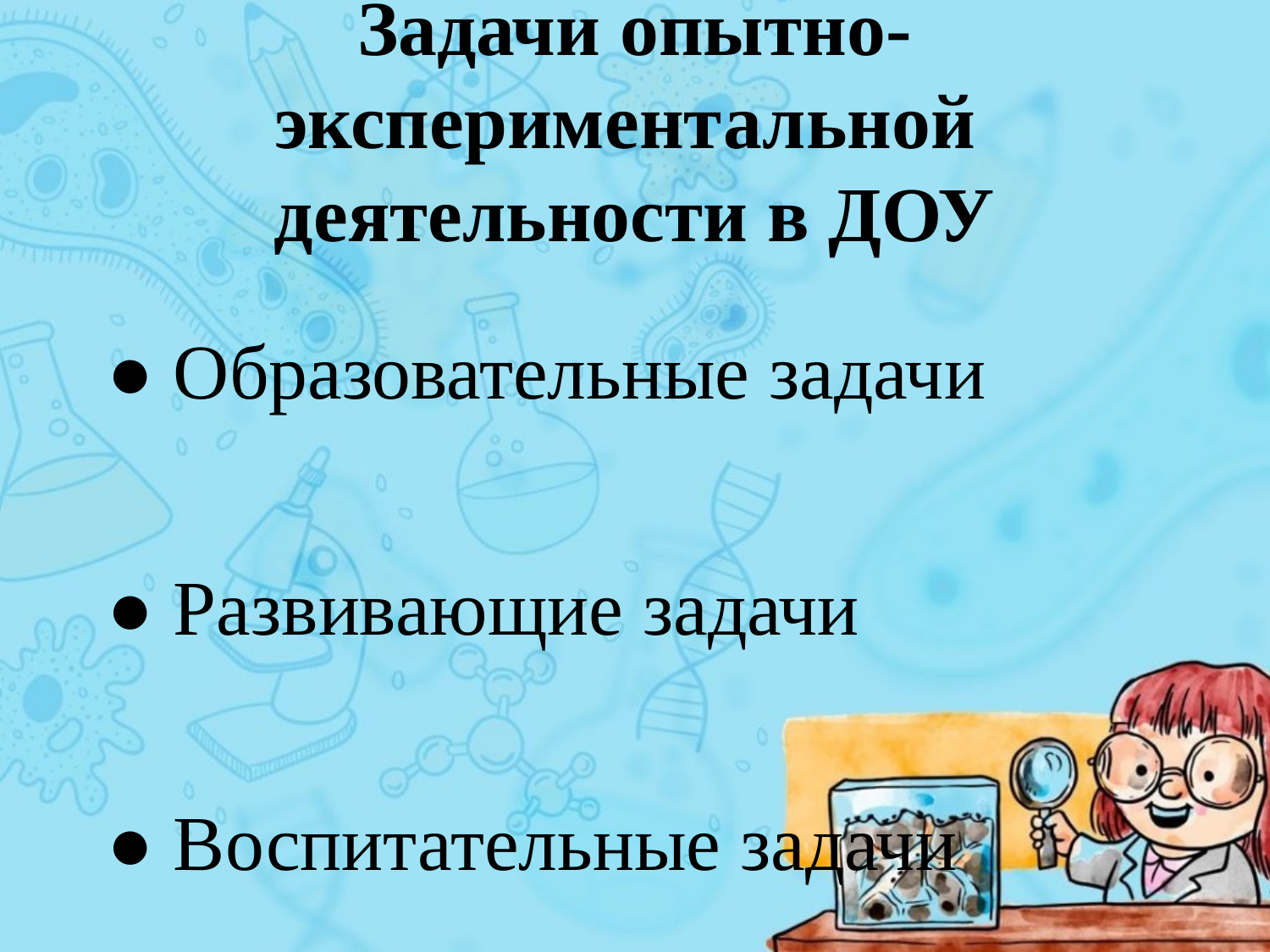

Задачи опытно-экспериментальной
деятельности в ДОУ

● Образовательные задачи

● Развивающие задачи

● Воспитательные задачи